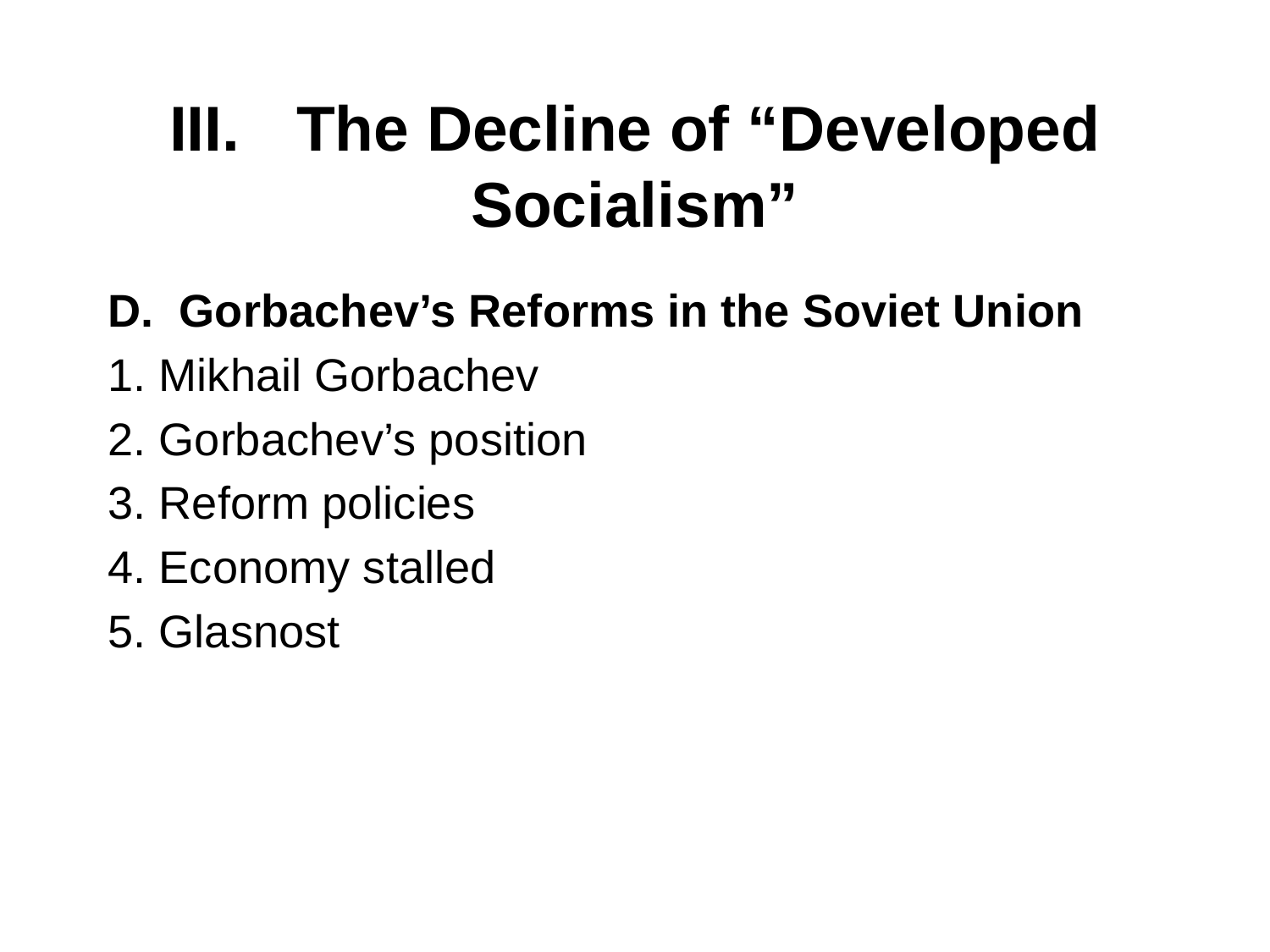

# III. 	The Decline of “Developed Socialism”
Gorbachev’s Reforms in the Soviet Union
1. Mikhail Gorbachev
2. Gorbachev’s position
3. Reform policies
4. Economy stalled
5. Glasnost